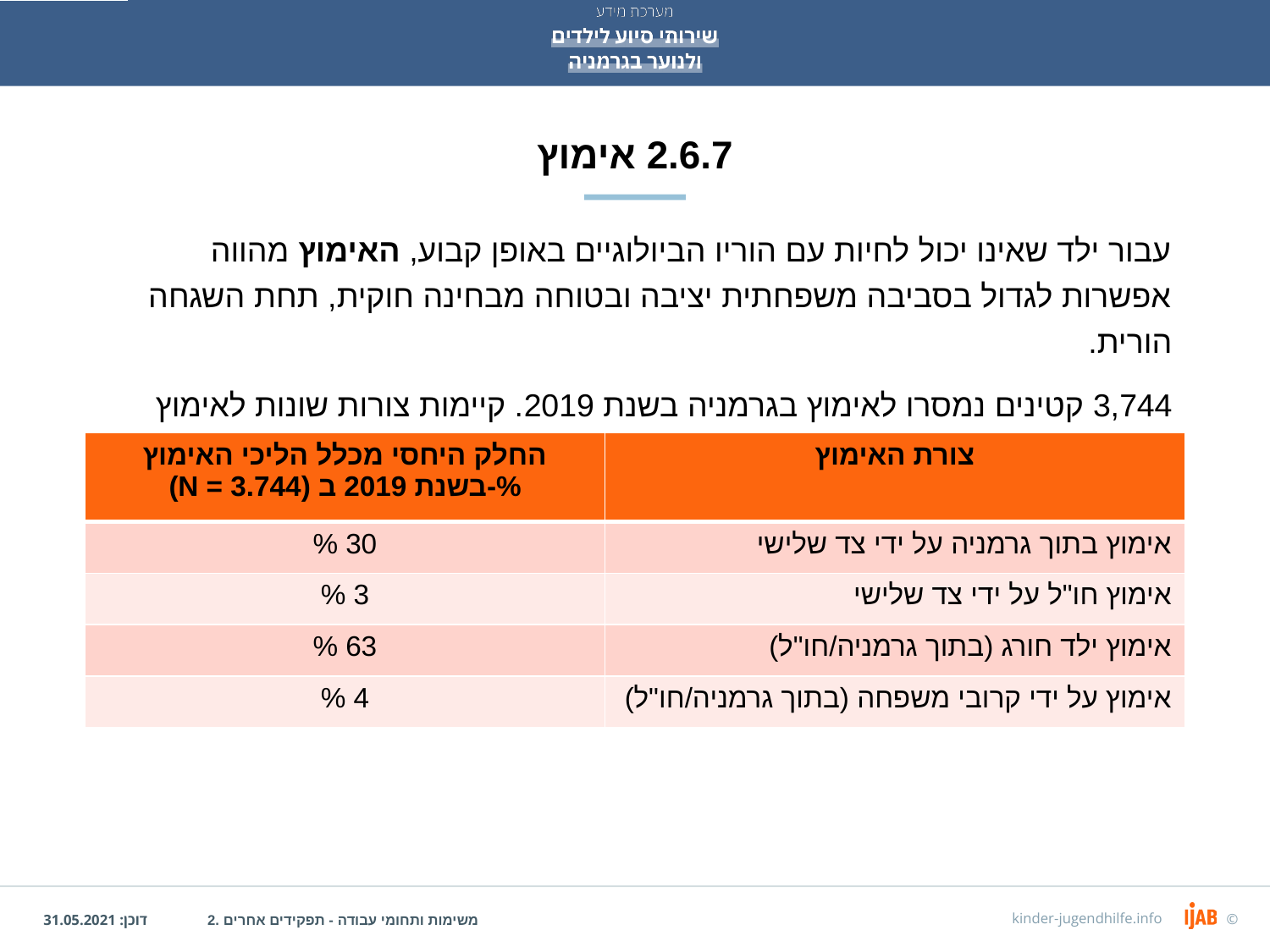

# 2.6.7 אימוץ
עבור ילד שאינו יכול לחיות עם הוריו הביולוגיים באופן קבוע, האימוץ מהווה אפשרות לגדול בסביבה משפחתית יציבה ובטוחה מבחינה חוקית, תחת השגחה הורית.
3,744 קטינים נמסרו לאימוץ בגרמניה בשנת 2019. קיימות צורות שונות לאימוץ במדינה:
| החלק היחסי מכלל הליכי האימוץ (N = 3.744) בשנת 2019 ב-% | צורת האימוץ |
| --- | --- |
| 30 % | אימוץ בתוך גרמניה על ידי צד שלישי |
| 3 % | אימוץ חו"ל על ידי צד שלישי |
| 63 % | אימוץ ילד חורג (בתוך גרמניה/חו"ל) |
| 4 % | אימוץ על ידי קרובי משפחה (בתוך גרמניה/חו"ל) |
2. משימות ותחומי עבודה - תפקידים אחרים